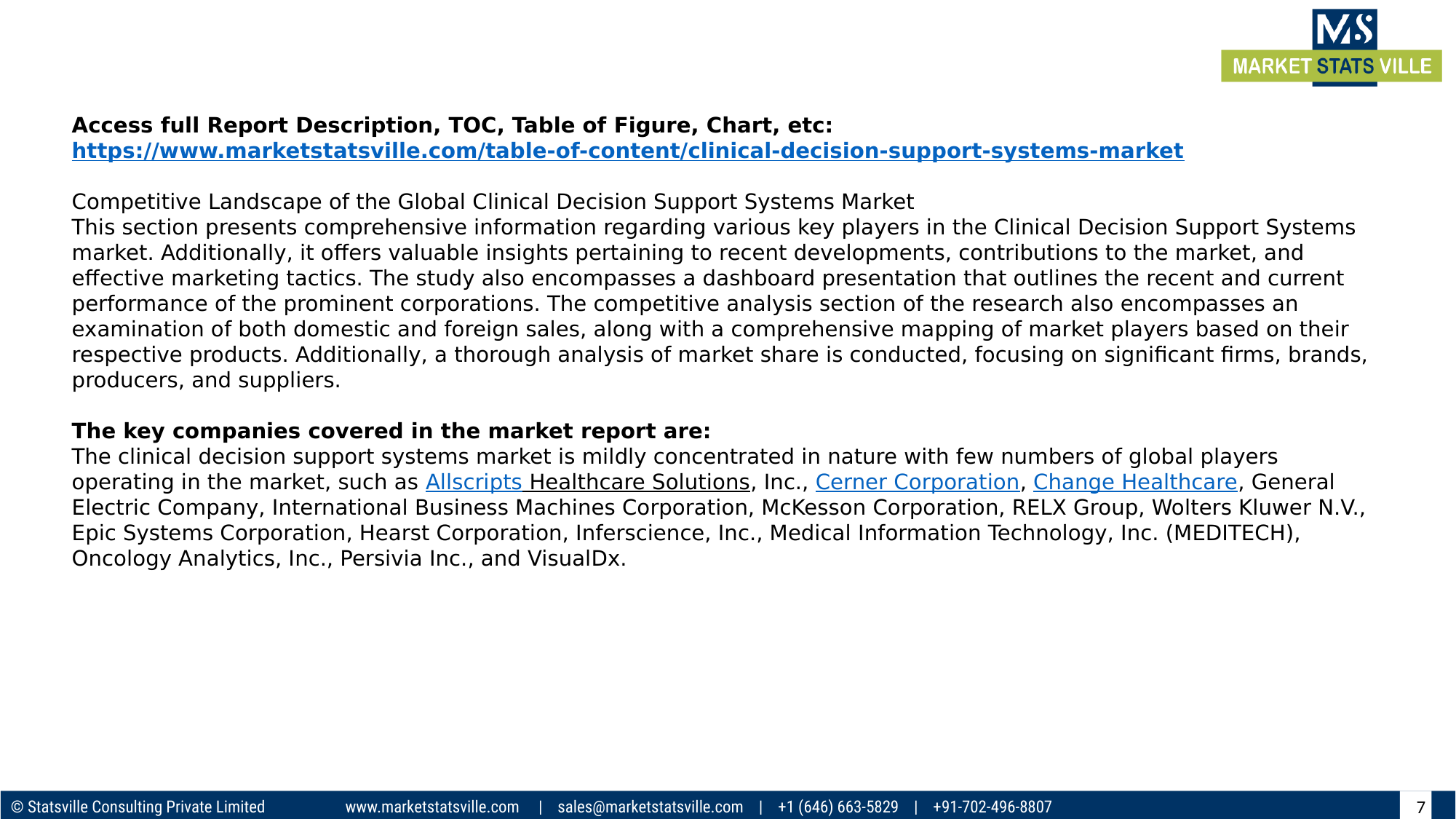

Access full Report Description, TOC, Table of Figure, Chart, etc: https://www.marketstatsville.com/table-of-content/clinical-decision-support-systems-market

Competitive Landscape of the Global Clinical Decision Support Systems Market
This section presents comprehensive information regarding various key players in the Clinical Decision Support Systems market. Additionally, it offers valuable insights pertaining to recent developments, contributions to the market, and effective marketing tactics. The study also encompasses a dashboard presentation that outlines the recent and current performance of the prominent corporations. The competitive analysis section of the research also encompasses an examination of both domestic and foreign sales, along with a comprehensive mapping of market players based on their respective products. Additionally, a thorough analysis of market share is conducted, focusing on significant firms, brands, producers, and suppliers.

The key companies covered in the market report are:
The clinical decision support systems market is mildly concentrated in nature with few numbers of global players operating in the market, such as Allscripts Healthcare Solutions, Inc., Cerner Corporation, Change Healthcare, General Electric Company, International Business Machines Corporation, McKesson Corporation, RELX Group, Wolters Kluwer N.V., Epic Systems Corporation, Hearst Corporation, Inferscience, Inc., Medical Information Technology, Inc. (MEDITECH), Oncology Analytics, Inc., Persivia Inc., and VisualDx.

7